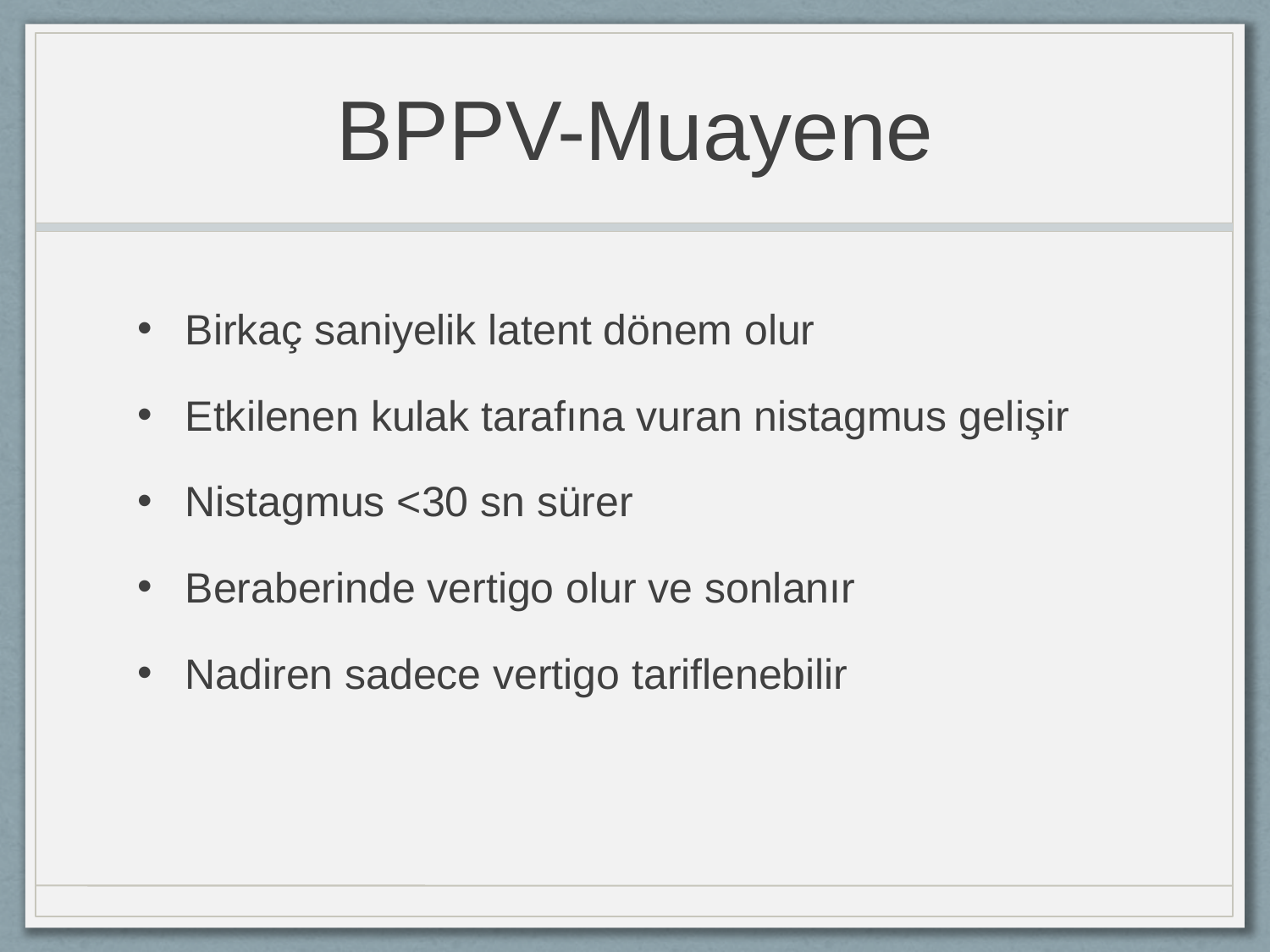

# BPPV-Muayene
Birkaç saniyelik latent dönem olur
Etkilenen kulak tarafına vuran nistagmus gelişir
Nistagmus <30 sn sürer
Beraberinde vertigo olur ve sonlanır
Nadiren sadece vertigo tariflenebilir